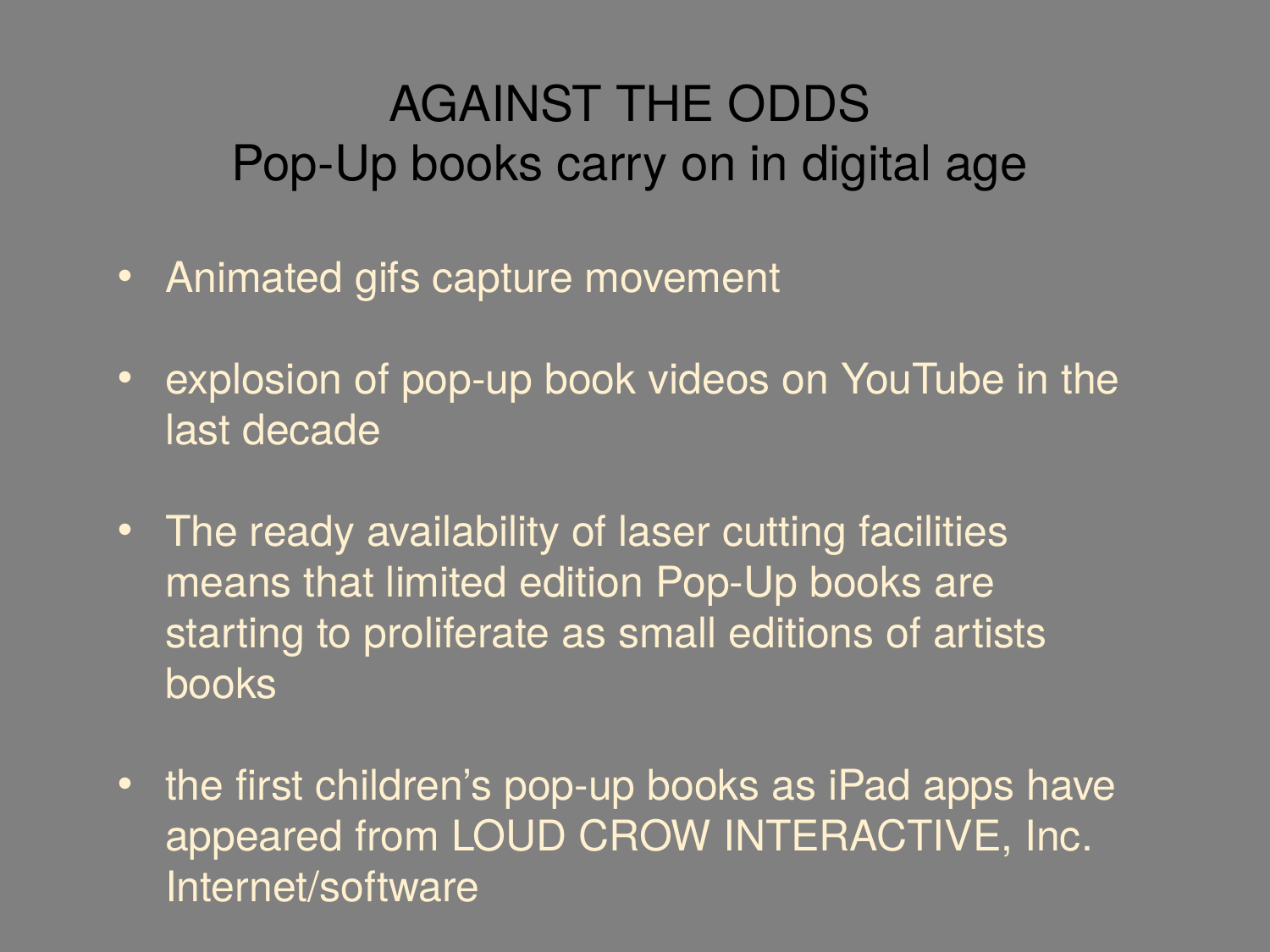

AGAINST THE ODDS
Pop-Up books carry on in digital age

Animated gifs capture movement

explosion of pop-up book videos on YouTube in the last decade

The ready availability of laser cutting facilities means that limited edition Pop-Up books are starting to proliferate as small editions of artists books

the first children’s pop-up books as iPad apps have appeared from LOUD CROW INTERACTIVE, Inc. Internet/software